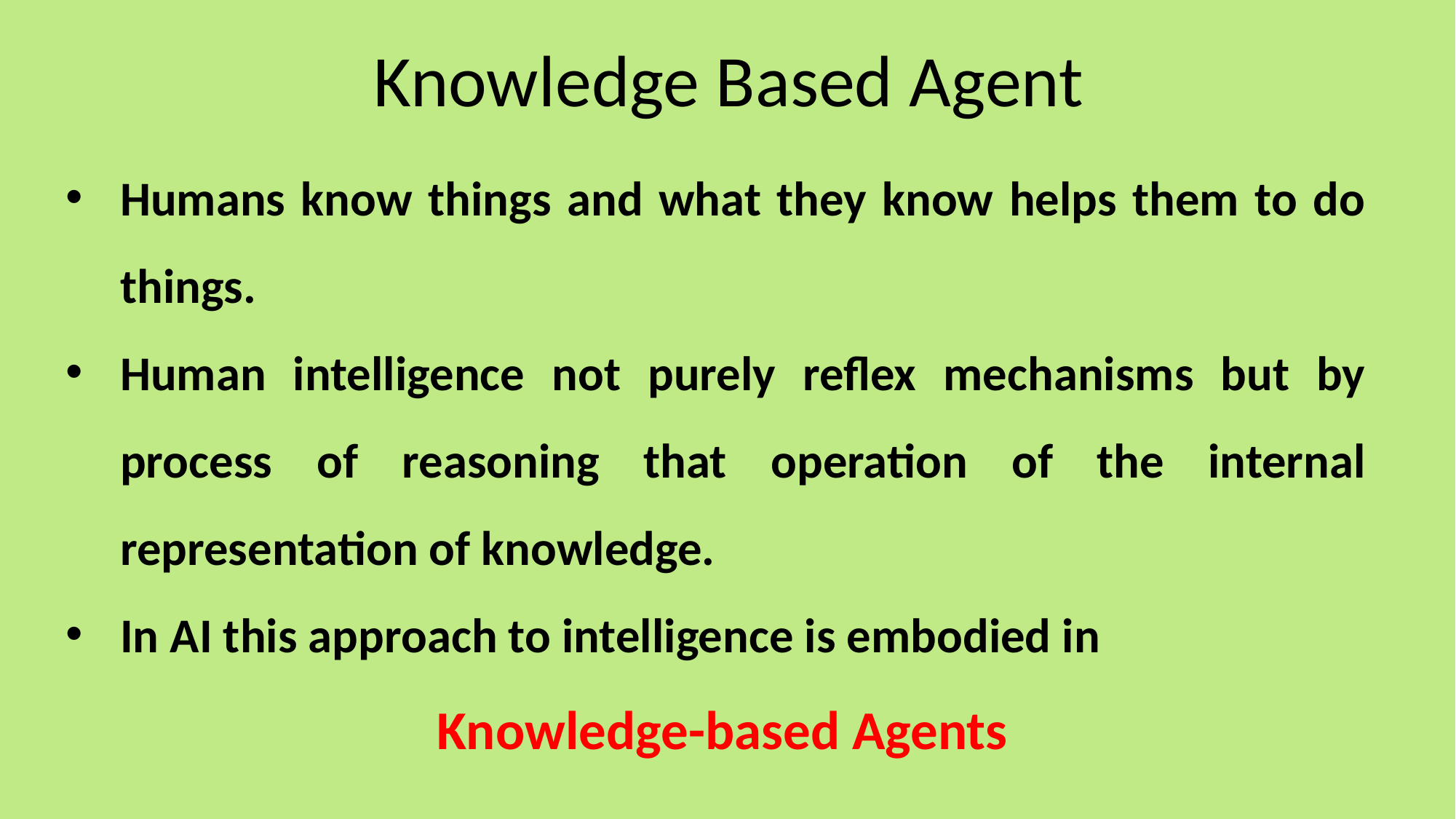

# Knowledge Based Agent
Humans know things and what they know helps them to do things.
Human intelligence not purely reflex mechanisms but by process of reasoning that operation of the internal representation of knowledge.
In AI this approach to intelligence is embodied in
 Knowledge-based Agents